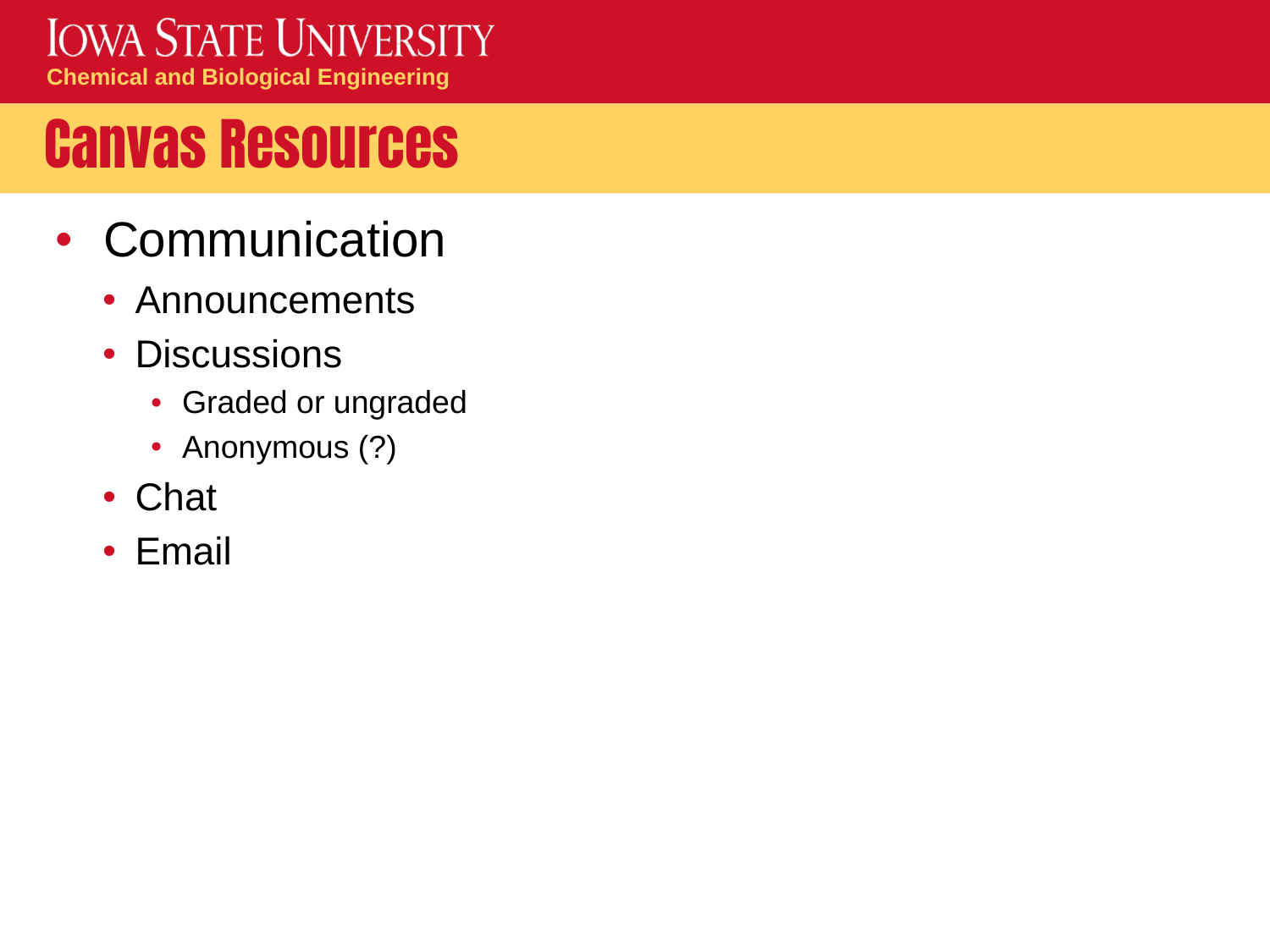

# Canvas Resources
Communication
Announcements
Discussions
Graded or ungraded
Anonymous (?)
Chat
Email